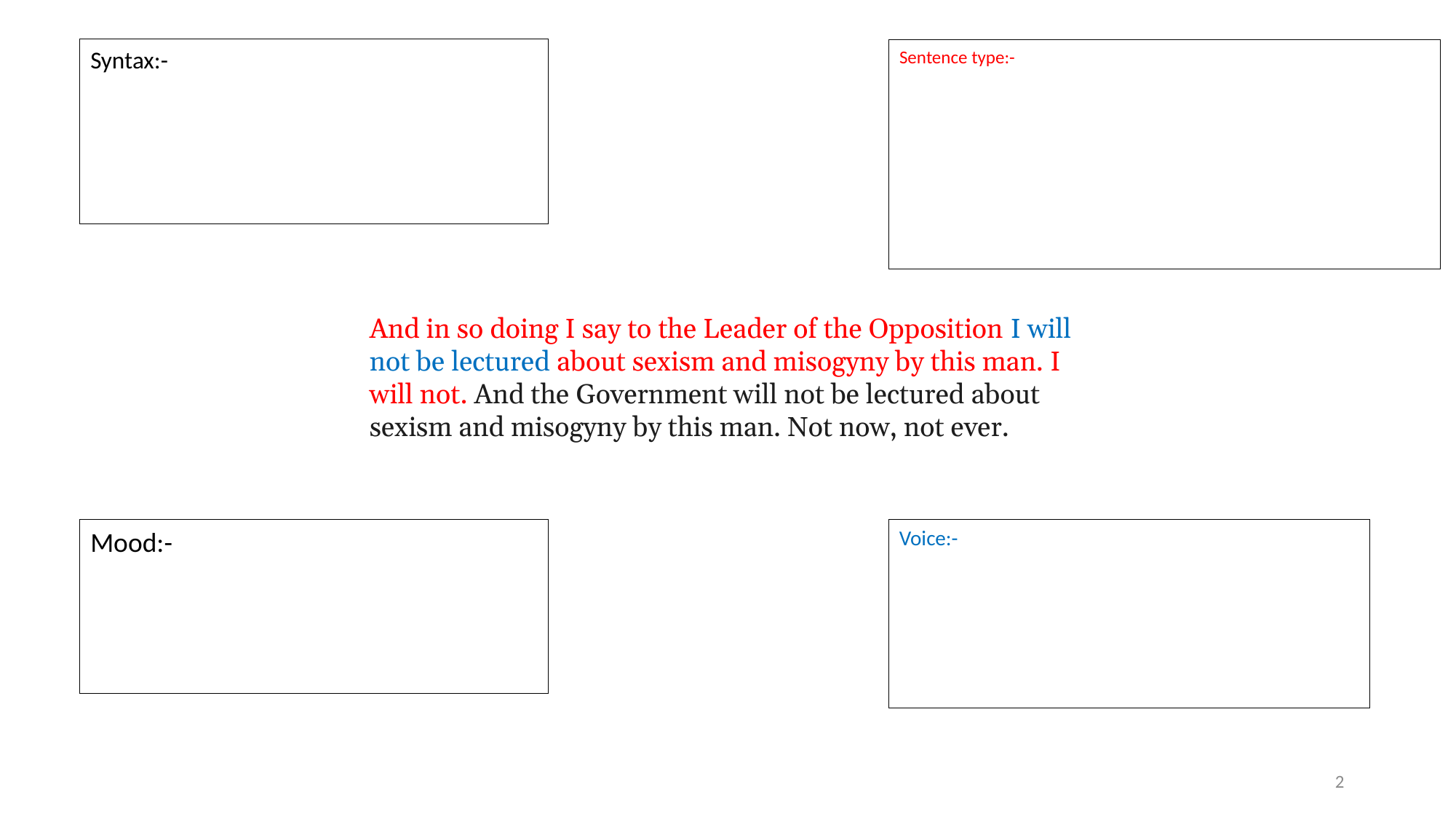

Syntax:-
Rhetorically interesting, with anaphora/parallel phrasing of ‘will not’ repeated three times. The subjects in each case are the forces of good, as far as Gillard is concerned (‘I’, ‘the Government’)
Sentence type:-
Minor sentence, because it begins with ‘And’, which comes at the start of a coordinate clause. Without ‘And in so doing’ it would be a complex sentence – ‘that’ is omitted, which is the start of a subordinate clause. Followed by the simple sentence ‘I will not’, which underlines her sense of resolution about her point at start of the speech – a woman standing firm against a patriarchal political system. ‘Not now, not ever’ is a minor sentence and adds a flourish at the end of the first paragraph – blunt, but also rhetorically effective, with the pledge of ‘not ever’ giving a sense of the long reach of her conviction.
And in so doing I say to the Leader of the Opposition I will not be lectured about sexism and misogyny by this man. I will not. And the Government will not be lectured about sexism and misogyny by this man. Not now, not ever.
Mood:-
Whole of first paragraph is in the in declarative mood – shows her conviction.

Voice:-
‘I will not be lectured… by this man’ is passive voice. It puts her, the one who is aggrieved as the subject, rather than the person she wants to attack. Putting the agent ‘by this man’ at the end, in the form that it is (no actual name) tells us who is doing the lecturing, but also dismisses him as unimportant
2